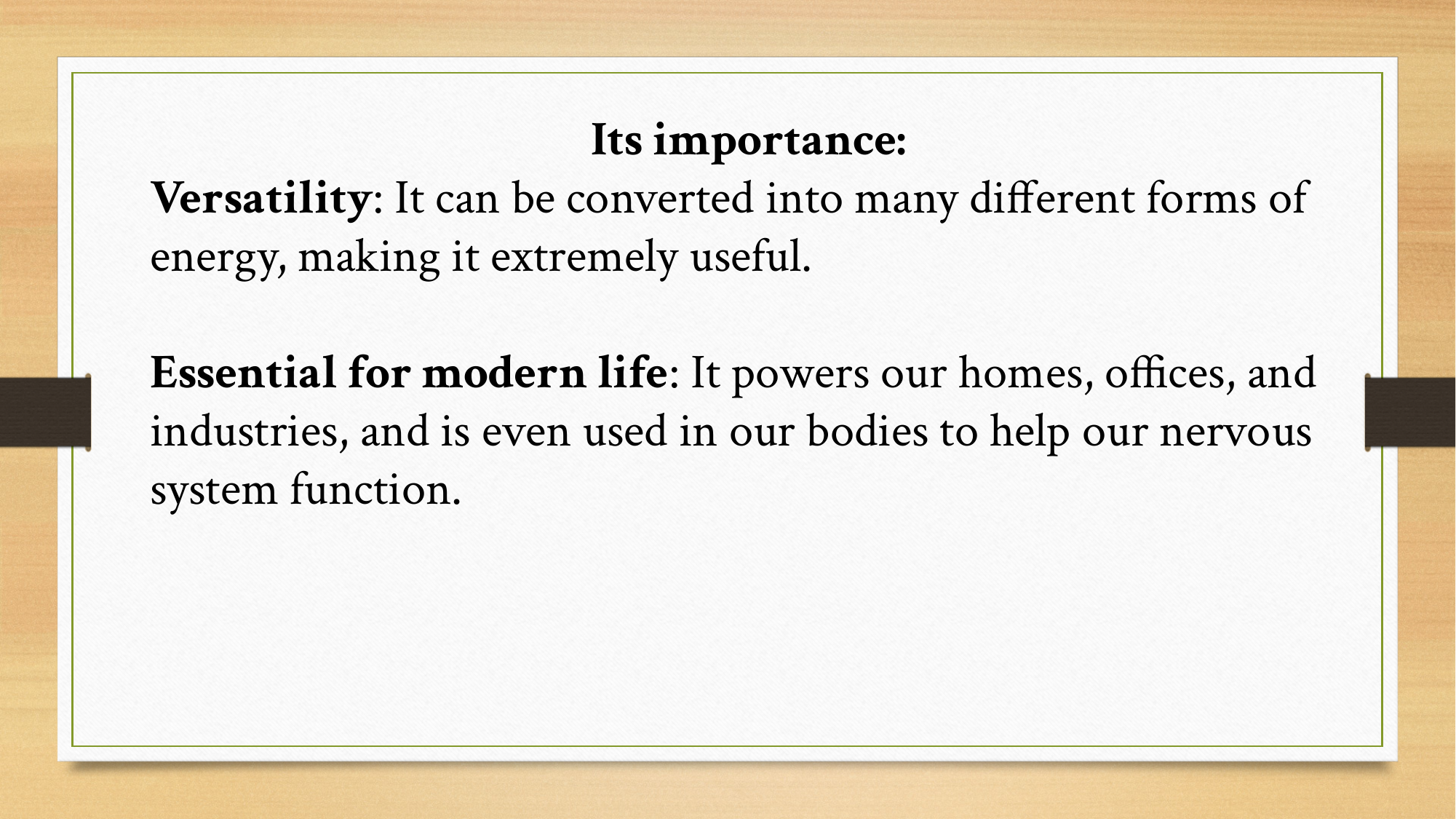

Its importance:
Versatility: It can be converted into many different forms of energy, making it extremely useful.

Essential for modern life: It powers our homes, offices, and industries, and is even used in our bodies to help our nervous system function.